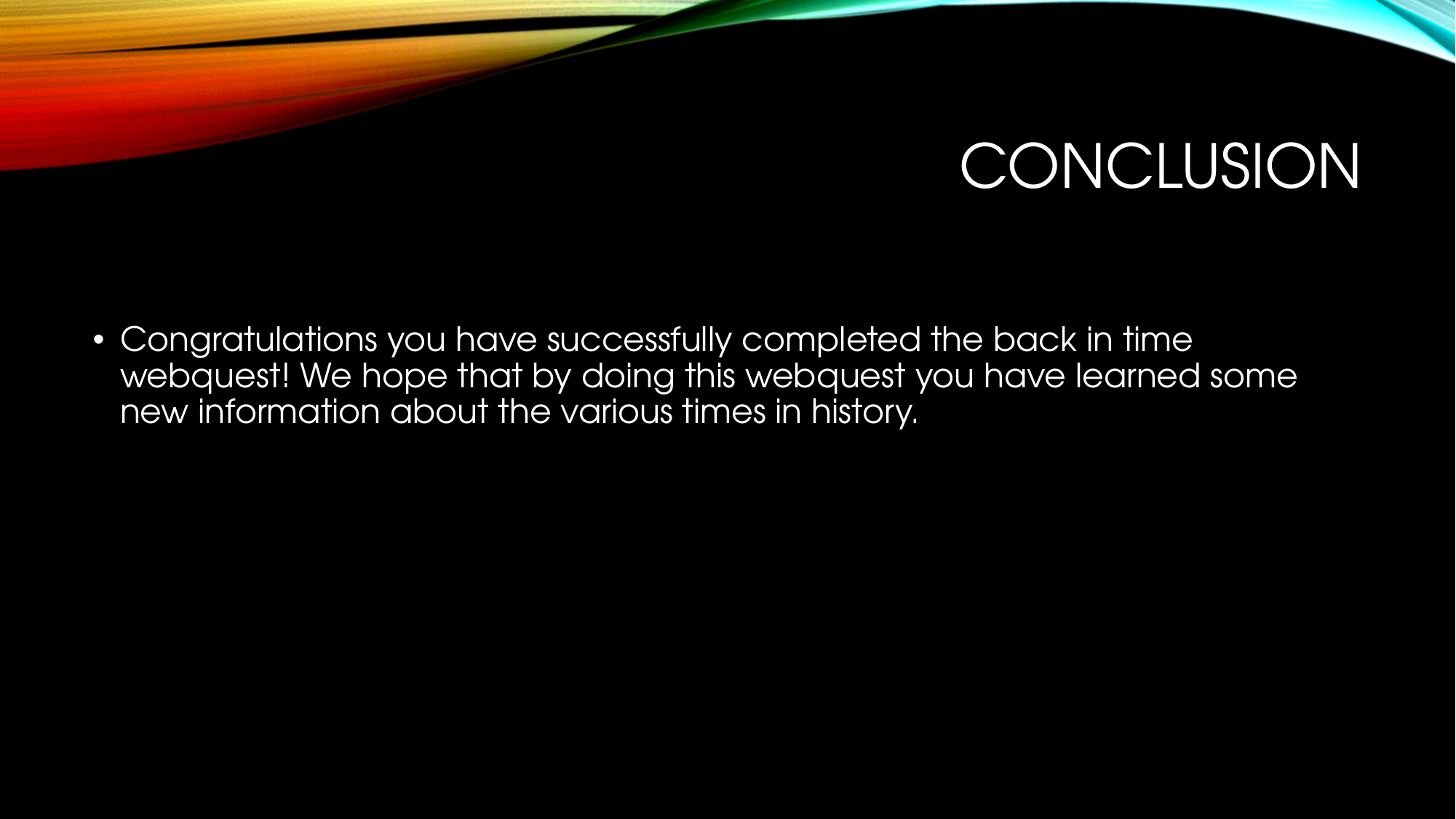

# conclusion

Congratulations you have successfully completed the back in time webquest! We hope that by doing this webquest you have learned some new information about the various times in history.